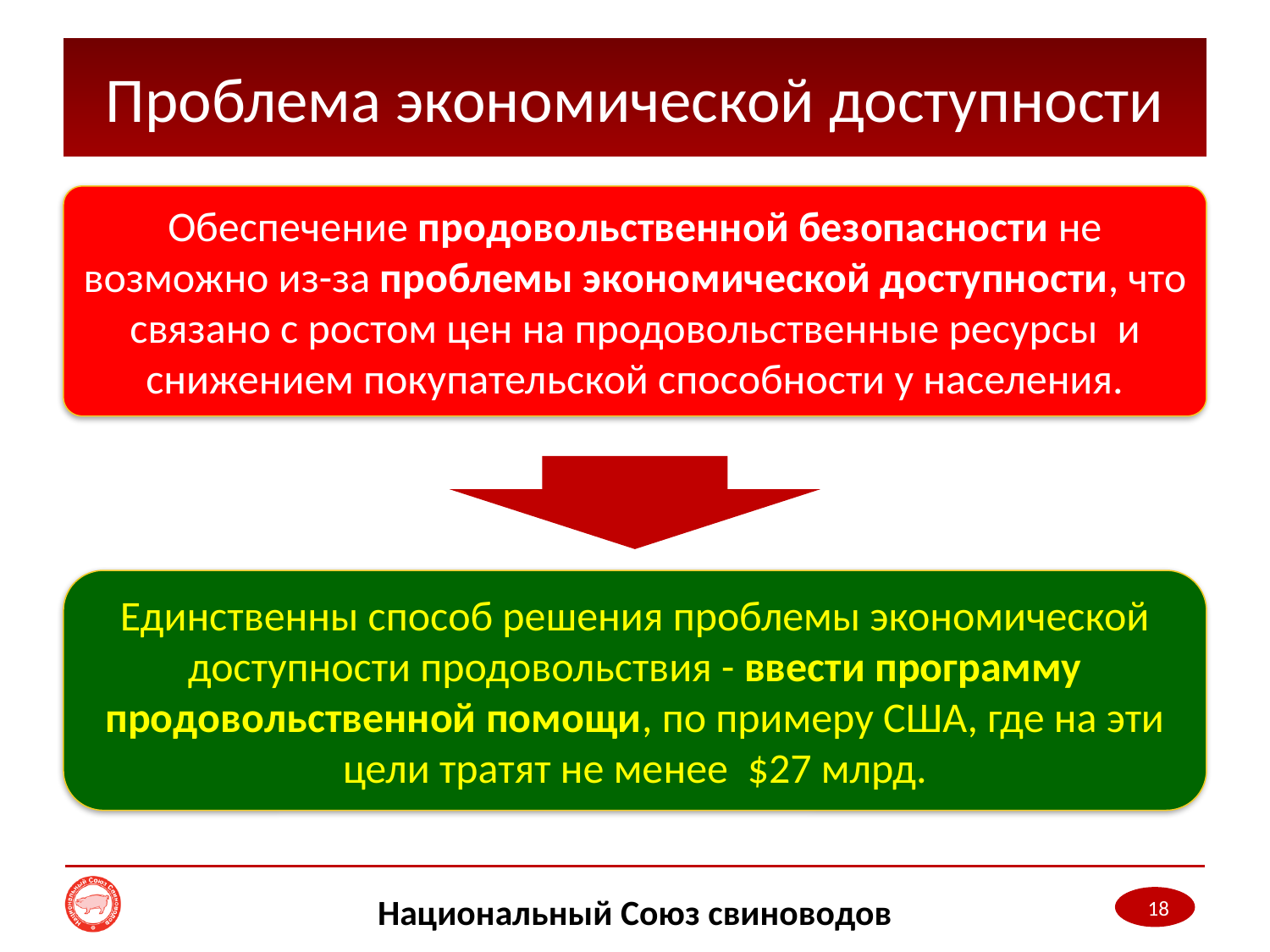

# Проблема экономической доступности
Обеспечение продовольственной безопасности не возможно из-за проблемы экономической доступности, что связано с ростом цен на продовольственные ресурсы  и снижением покупательской способности у населения.

Единственны способ решения проблемы экономической доступности продовольствия - ввести программу продовольственной помощи, по примеру США, где на эти цели тратят не менее  $27 млрд.
                               18
Национальный Союз свиноводов